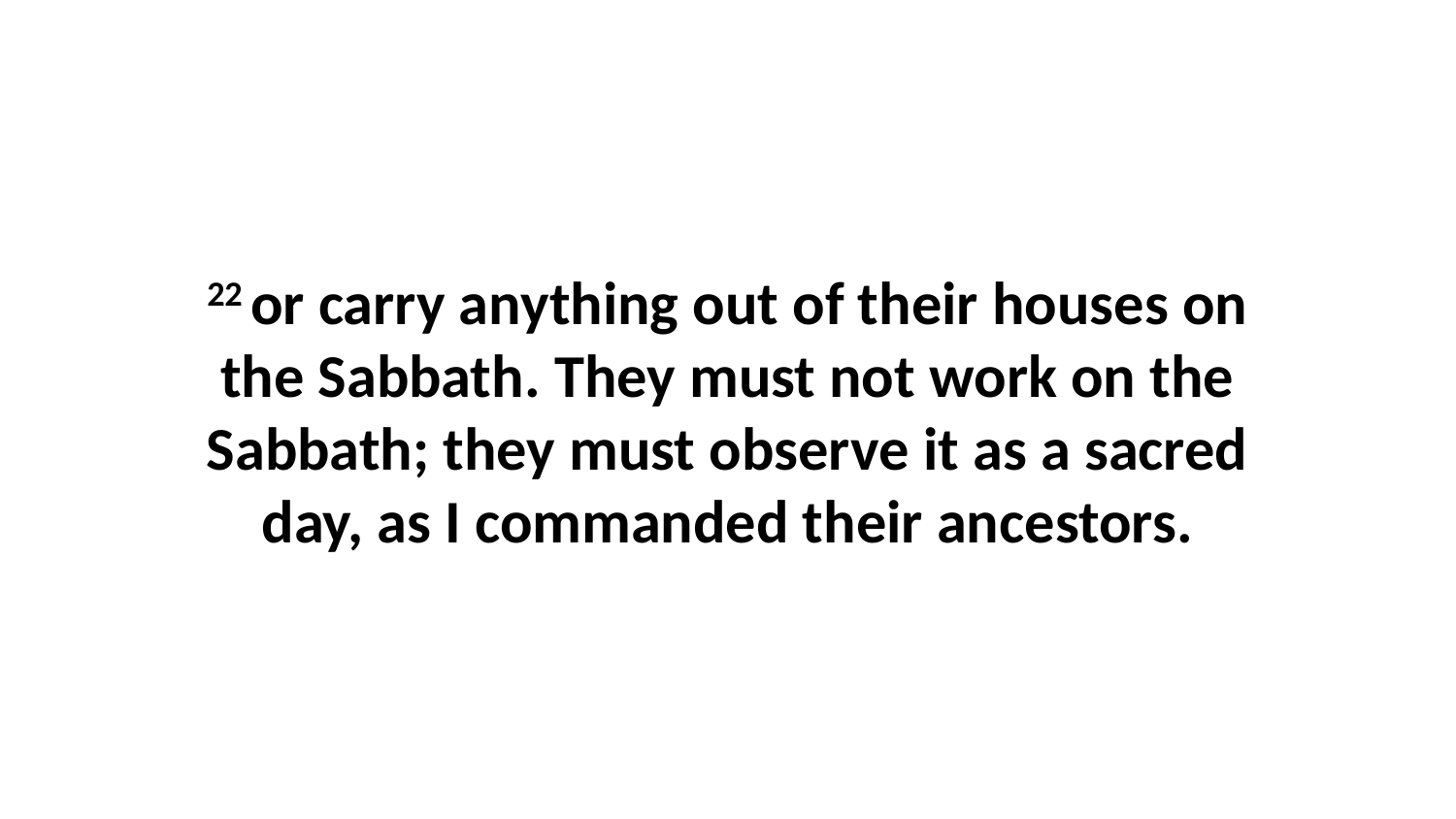

22 or carry anything out of their houses on the Sabbath. They must not work on the Sabbath; they must observe it as a sacred day, as I commanded their ancestors.